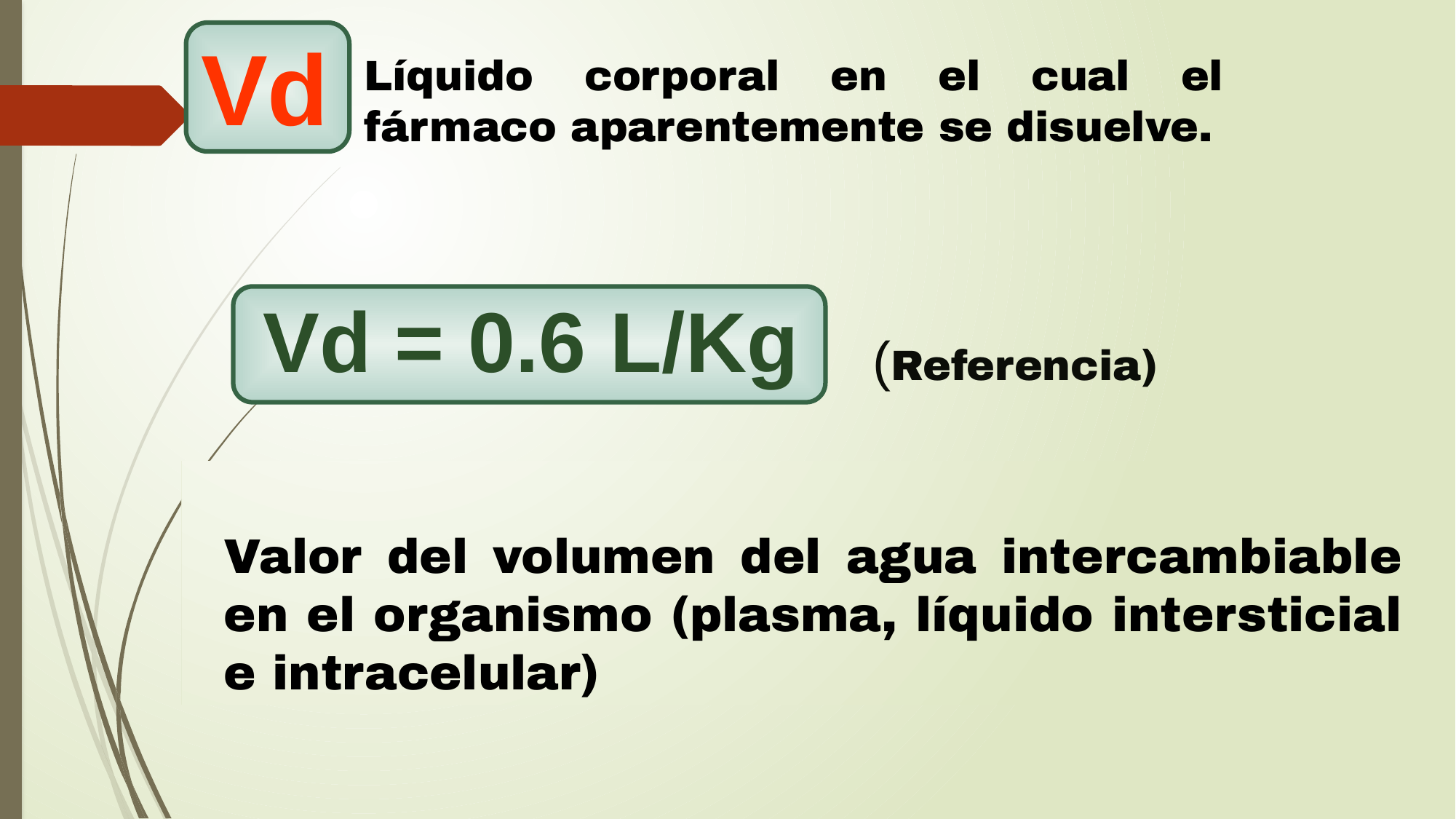

Vd

Líquido corporal en el cual el fármaco aparentemente se disuelve.
Vd = 0.6 L/Kg

(Referencia)

Valor del volumen del agua intercambiable en el organismo (plasma, líquido intersticial e intracelular)